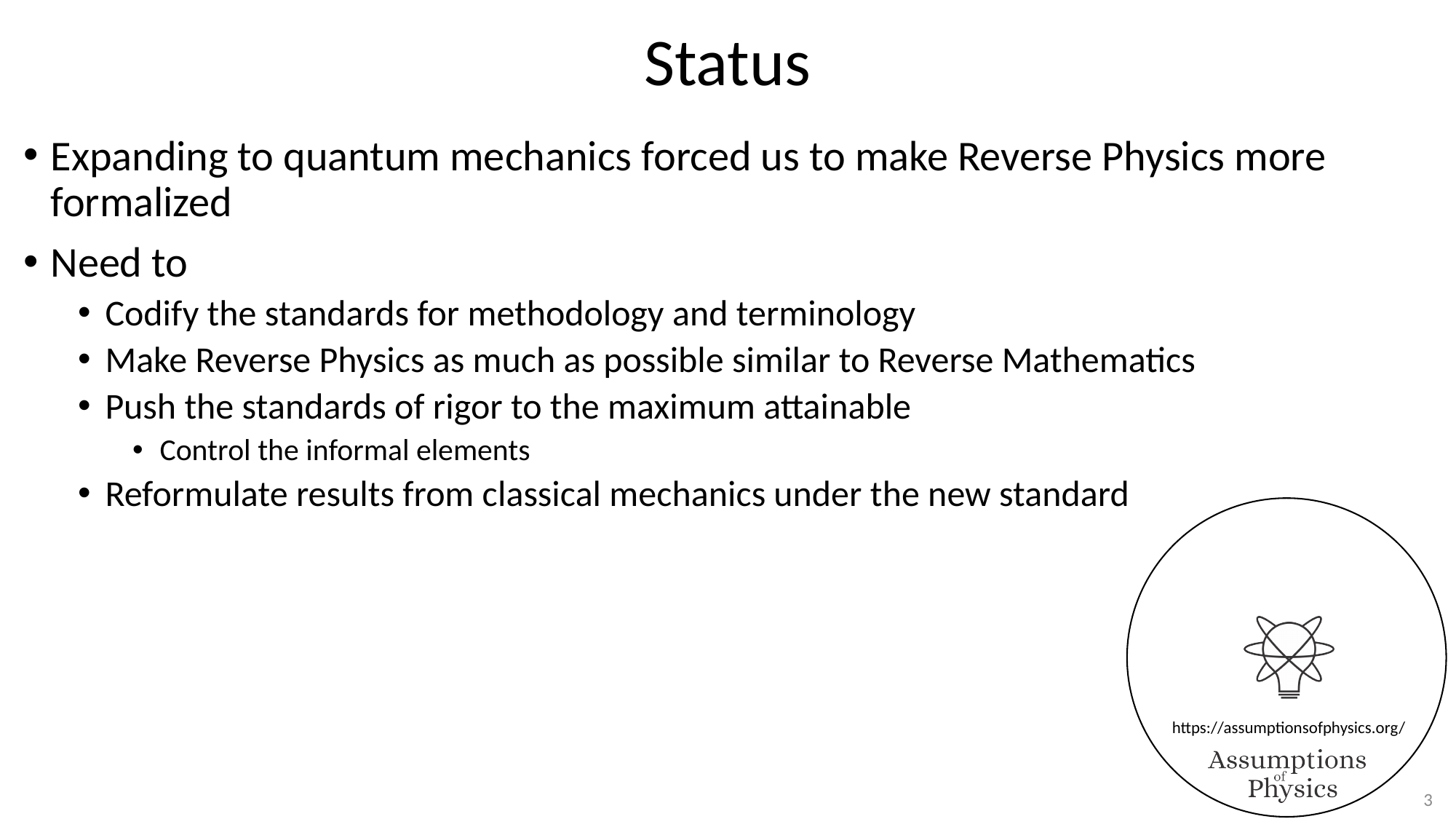

# Status
Expanding to quantum mechanics forced us to make Reverse Physics more formalized
Need to
Codify the standards for methodology and terminology
Make Reverse Physics as much as possible similar to Reverse Mathematics
Push the standards of rigor to the maximum attainable
Control the informal elements
Reformulate results from classical mechanics under the new standard
3